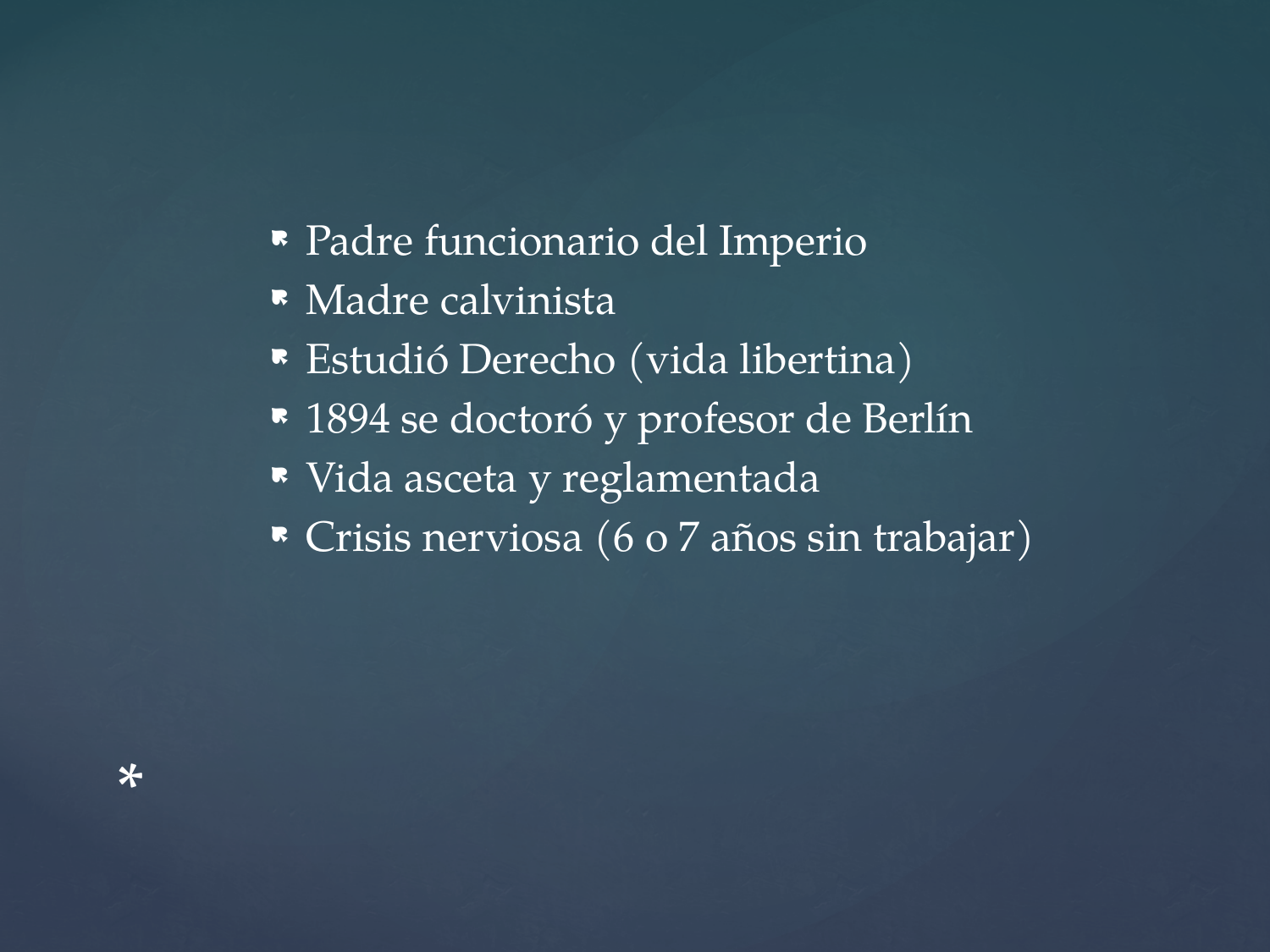

Padre funcionario del Imperio
Madre calvinista
Estudió Derecho (vida libertina)
1894 se doctoró y profesor de Berlín
Vida asceta y reglamentada
Crisis nerviosa (6 o 7 años sin trabajar)
# *